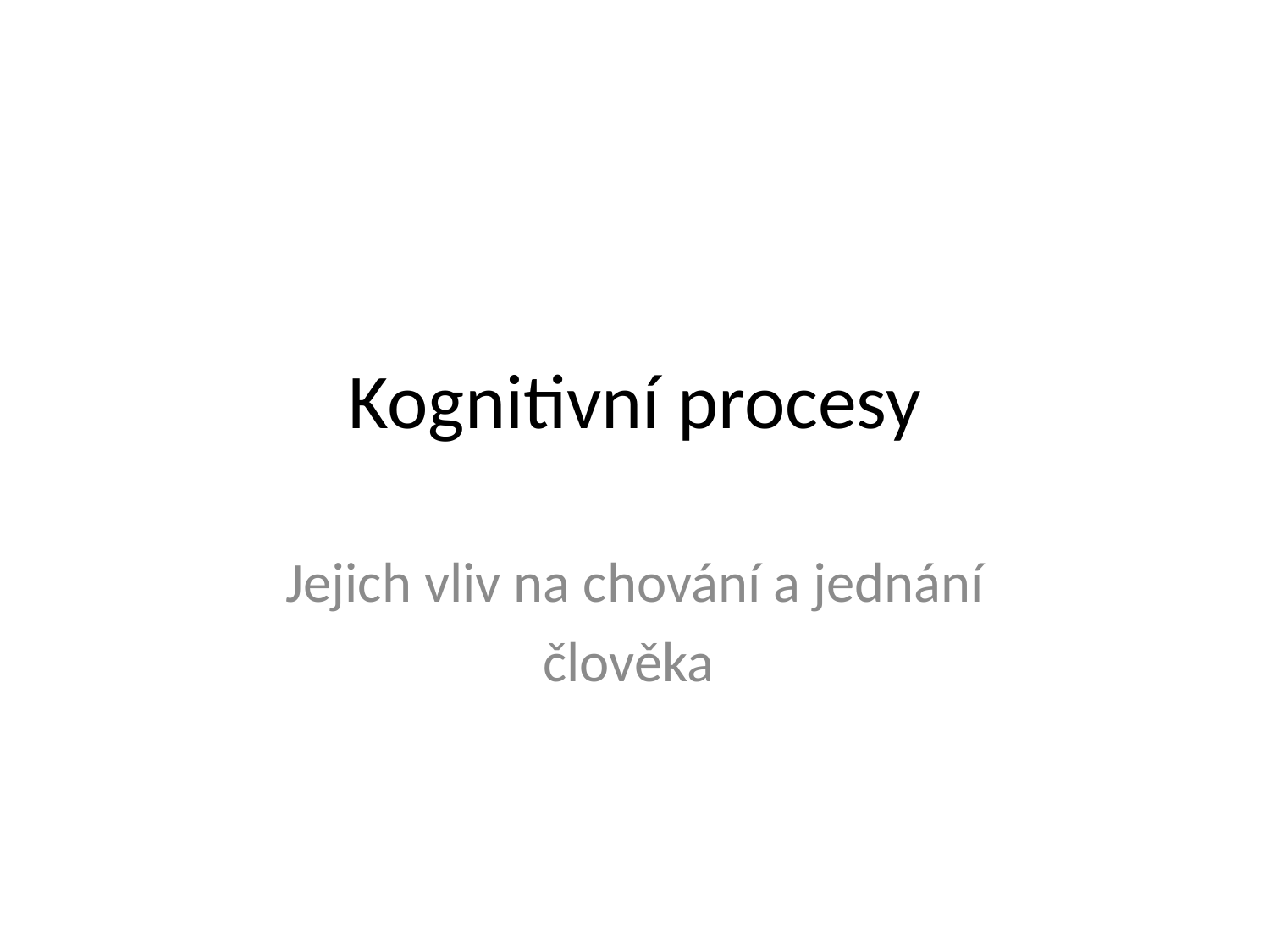

# Kognitivní procesy
Jejich vliv na chování a jednání
člověka